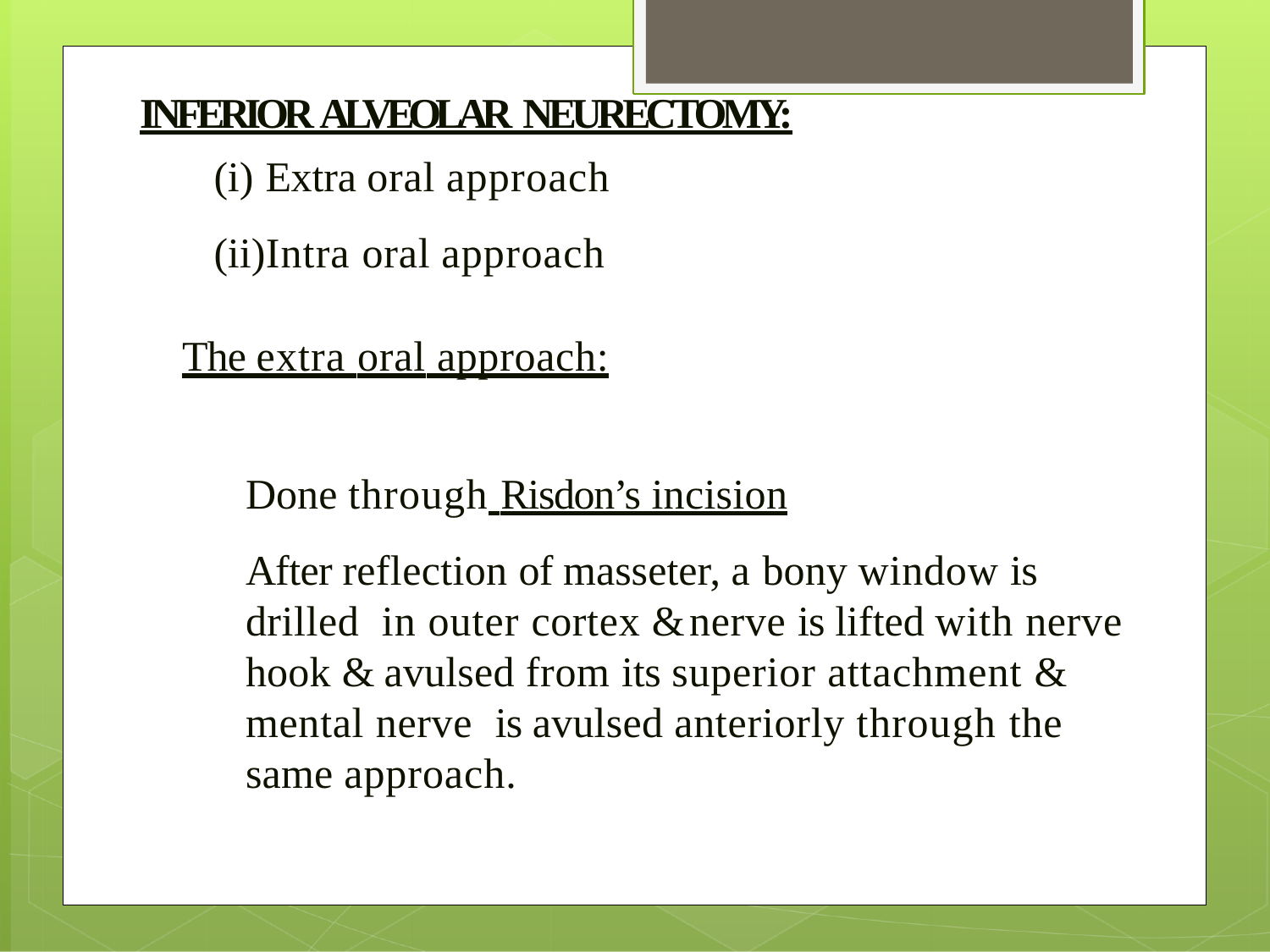

INFERIOR ALVEOLAR NEURECTOMY:
Extra oral approach
Intra oral approach
The extra oral approach:

Done through Risdon’s incision
After reflection of masseter, a bony window is drilled  in outer cortex & nerve is lifted with nerve hook &  avulsed from its superior attachment & mental nerve  is avulsed anteriorly through the same approach.